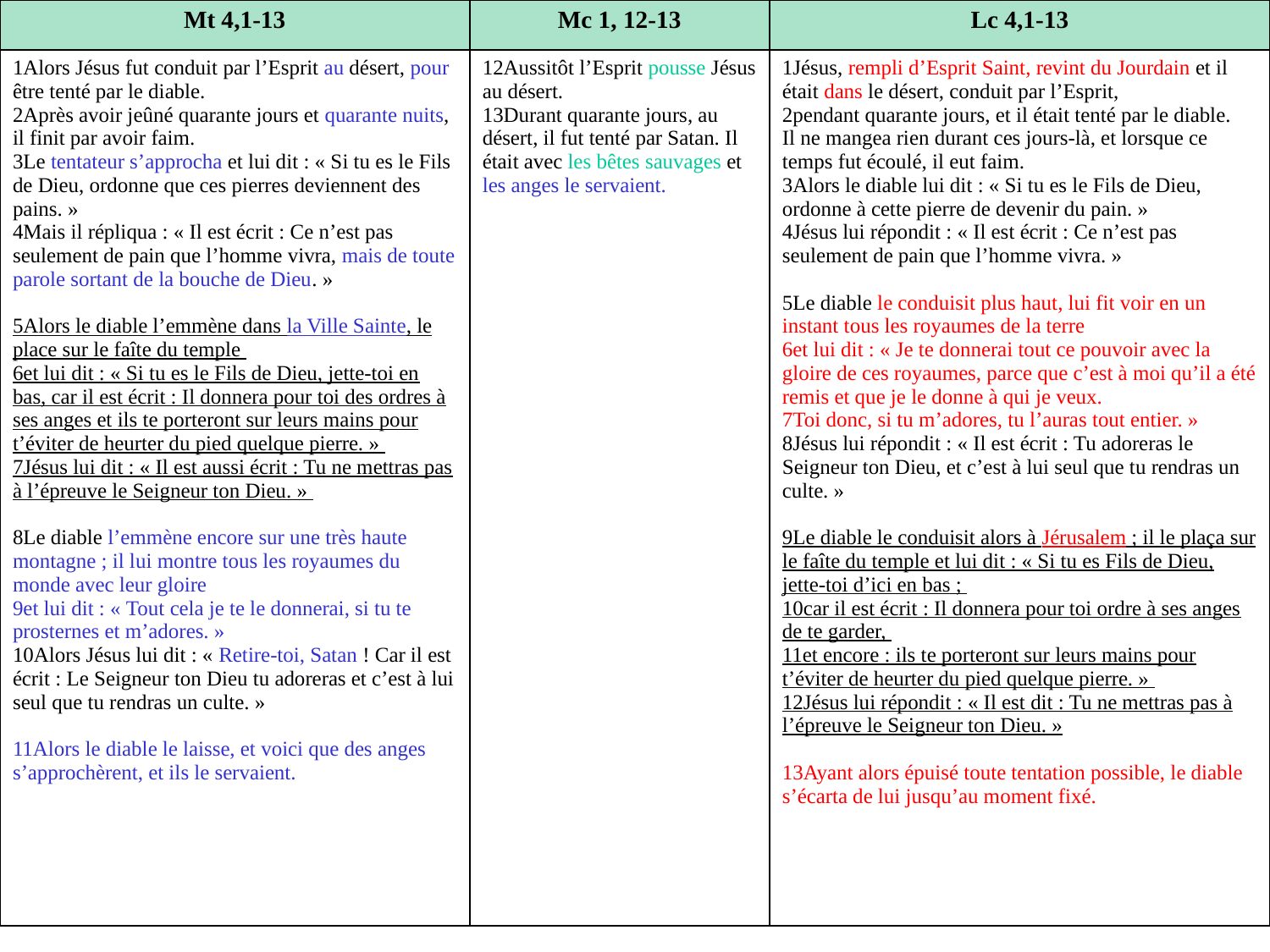

| Mt 4,1-13 | Mc 1, 12-13 | Lc 4,1-13 |
| --- | --- | --- |
| 1Alors Jésus fut conduit par l’Esprit au désert, pour être tenté par le diable. 2Après avoir jeûné quarante jours et quarante nuits, il finit par avoir faim. 3Le tentateur s’approcha et lui dit : « Si tu es le Fils de Dieu, ordonne que ces pierres deviennent des pains. » 4Mais il répliqua : « Il est écrit : Ce n’est pas seulement de pain que l’homme vivra, mais de toute parole sortant de la bouche de Dieu. » 5Alors le diable l’emmène dans la Ville Sainte, le place sur le faîte du temple 6et lui dit : « Si tu es le Fils de Dieu, jette-toi en bas, car il est écrit : Il donnera pour toi des ordres à ses anges et ils te porteront sur leurs mains pour t’éviter de heurter du pied quelque pierre. » 7Jésus lui dit : « Il est aussi écrit : Tu ne mettras pas à l’épreuve le Seigneur ton Dieu. » 8Le diable l’emmène encore sur une très haute montagne ; il lui montre tous les royaumes du monde avec leur gloire 9et lui dit : « Tout cela je te le donnerai, si tu te prosternes et m’adores. » 10Alors Jésus lui dit : « Retire-toi, Satan ! Car il est écrit : Le Seigneur ton Dieu tu adoreras et c’est à lui seul que tu rendras un culte. » 11Alors le diable le laisse, et voici que des anges s’approchèrent, et ils le servaient. | 12Aussitôt l’Esprit pousse Jésus au désert. 13Durant quarante jours, au désert, il fut tenté par Satan. Il était avec les bêtes sauvages et les anges le servaient. | 1Jésus, rempli d’Esprit Saint, revint du Jourdain et il était dans le désert, conduit par l’Esprit, 2pendant quarante jours, et il était tenté par le diable. Il ne mangea rien durant ces jours-là, et lorsque ce temps fut écoulé, il eut faim. 3Alors le diable lui dit : « Si tu es le Fils de Dieu, ordonne à cette pierre de devenir du pain. » 4Jésus lui répondit : « Il est écrit : Ce n’est pas seulement de pain que l’homme vivra. » 5Le diable le conduisit plus haut, lui fit voir en un instant tous les royaumes de la terre 6et lui dit : « Je te donnerai tout ce pouvoir avec la gloire de ces royaumes, parce que c’est à moi qu’il a été remis et que je le donne à qui je veux. 7Toi donc, si tu m’adores, tu l’auras tout entier. » 8Jésus lui répondit : « Il est écrit : Tu adoreras le Seigneur ton Dieu, et c’est à lui seul que tu rendras un culte. » 9Le diable le conduisit alors à Jérusalem ; il le plaça sur le faîte du temple et lui dit : « Si tu es Fils de Dieu, jette-toi d’ici en bas ; 10car il est écrit : Il donnera pour toi ordre à ses anges de te garder, 11et encore : ils te porteront sur leurs mains pour t’éviter de heurter du pied quelque pierre. » 12Jésus lui répondit : « Il est dit : Tu ne mettras pas à l’épreuve le Seigneur ton Dieu. » 13Ayant alors épuisé toute tentation possible, le diable s’écarta de lui jusqu’au moment fixé. |